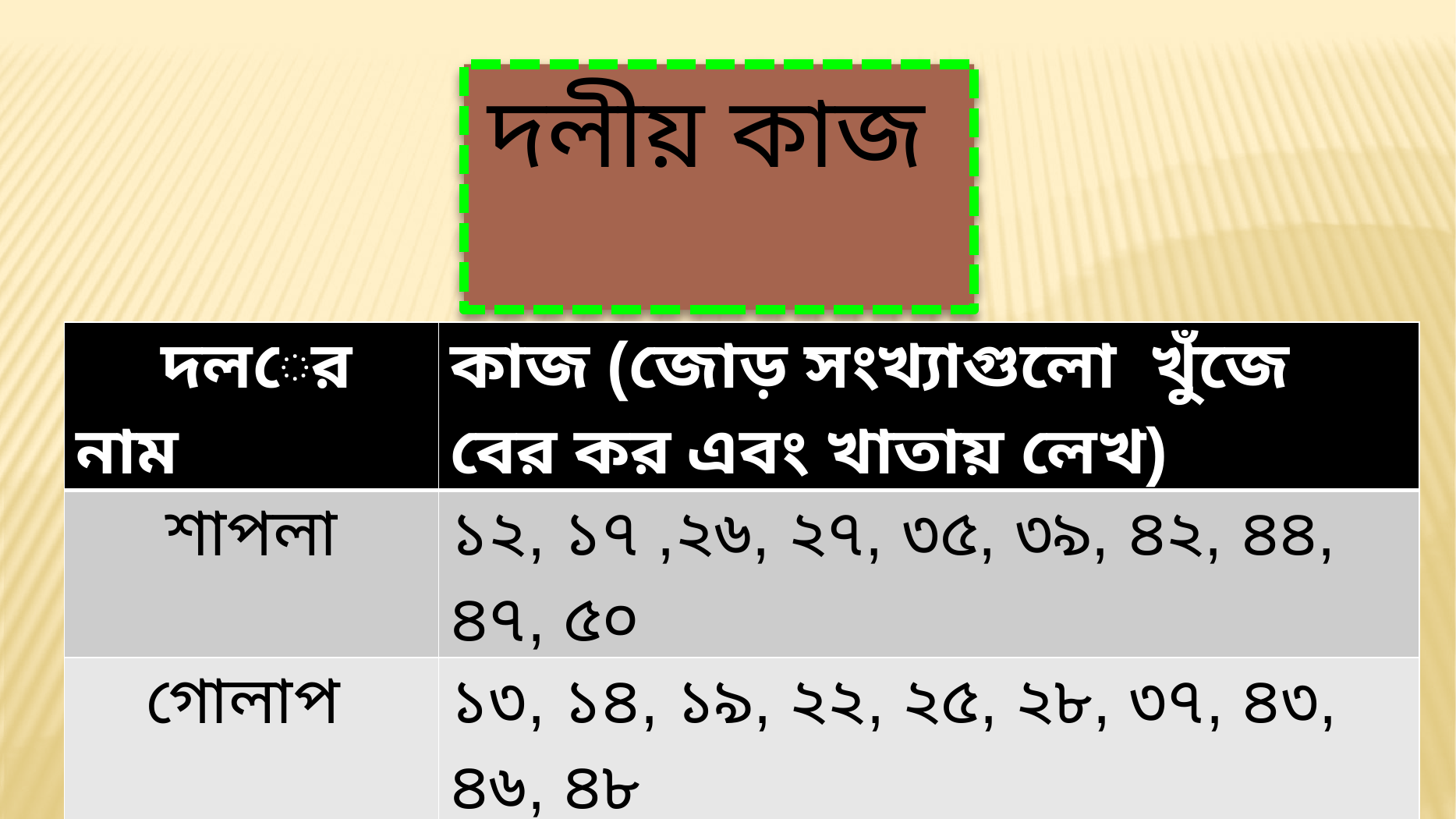

দলীয় কাজ
| দলের নাম | কাজ (জোড় সংখ্যাগুলো খুঁজে বের কর এবং খাতায় লেখ) |
| --- | --- |
| শাপলা | ১২, ১৭ ,২৬, ২৭, ৩৫, ৩৯, ৪২, ৪৪, ৪৭, ৫০ |
| গোলাপ | ১৩, ১৪, ১৯, ২২, ২৫, ২৮, ৩৭, ৪৩, ৪৬, ৪৮ |